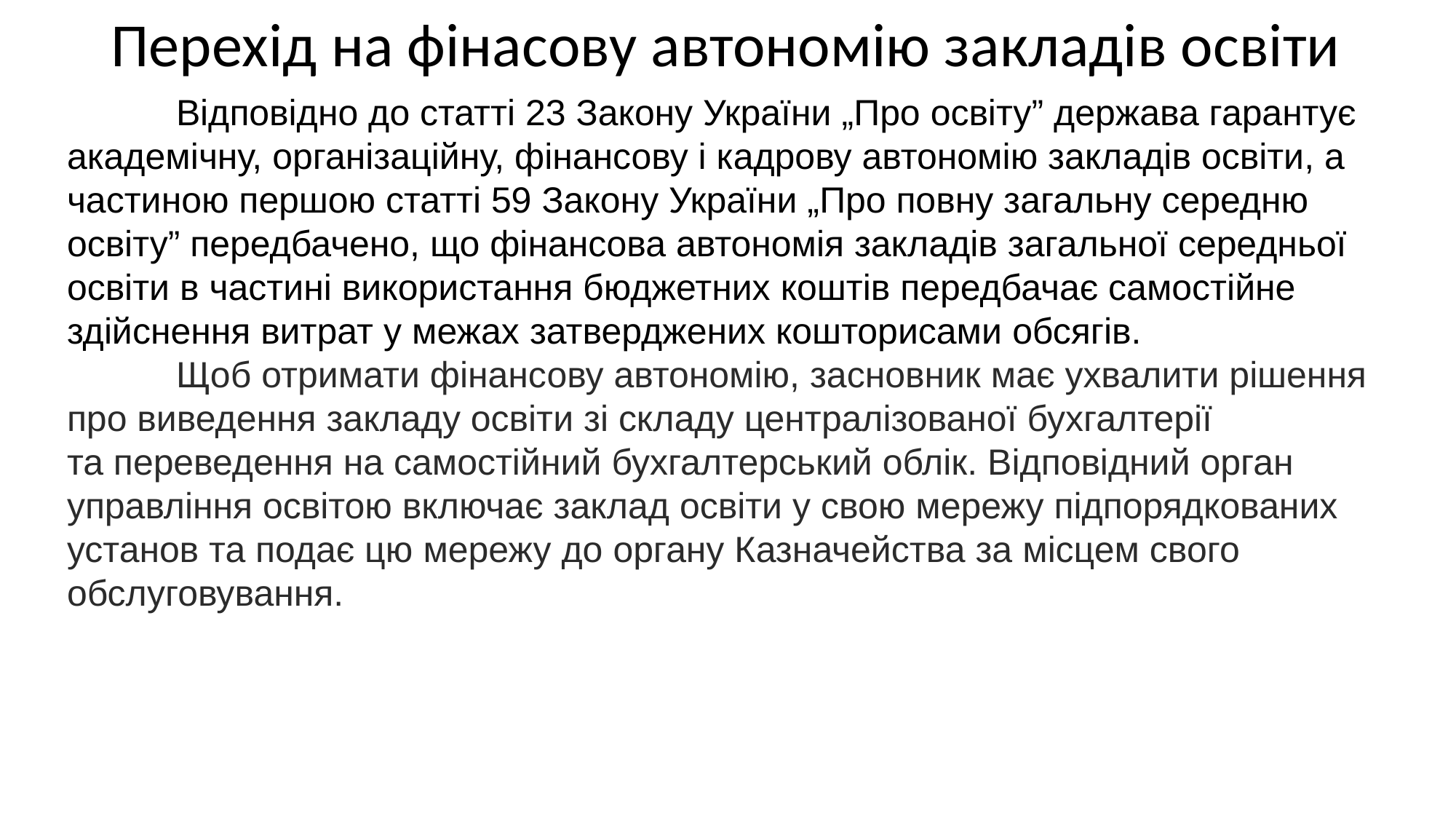

# Перехід на фінасову автономію закладів освіти
	Відповідно до статті 23 Закону України „Про освіту” держава гарантує академічну, організаційну, фінансову і кадрову автономію закладів освіти, а частиною першою статті 59 Закону України „Про повну загальну середню освіту” передбачено, що фінансова автономія закладів загальної середньої освіти в частині використання бюджетних коштів передбачає самостійне здійснення витрат у межах затверджених кошторисами обсягів.
	Щоб отримати фінансову автономію, засновник має ухвалити рішення про виведення закладу освіти зі складу централізованої бухгалтерії та переведення на самостійний бухгалтерський облік. Відповідний орган управління освітою включає заклад освіти у свою мережу підпорядкованих установ та подає цю мережу до органу Казначейства за місцем свого обслуговування.